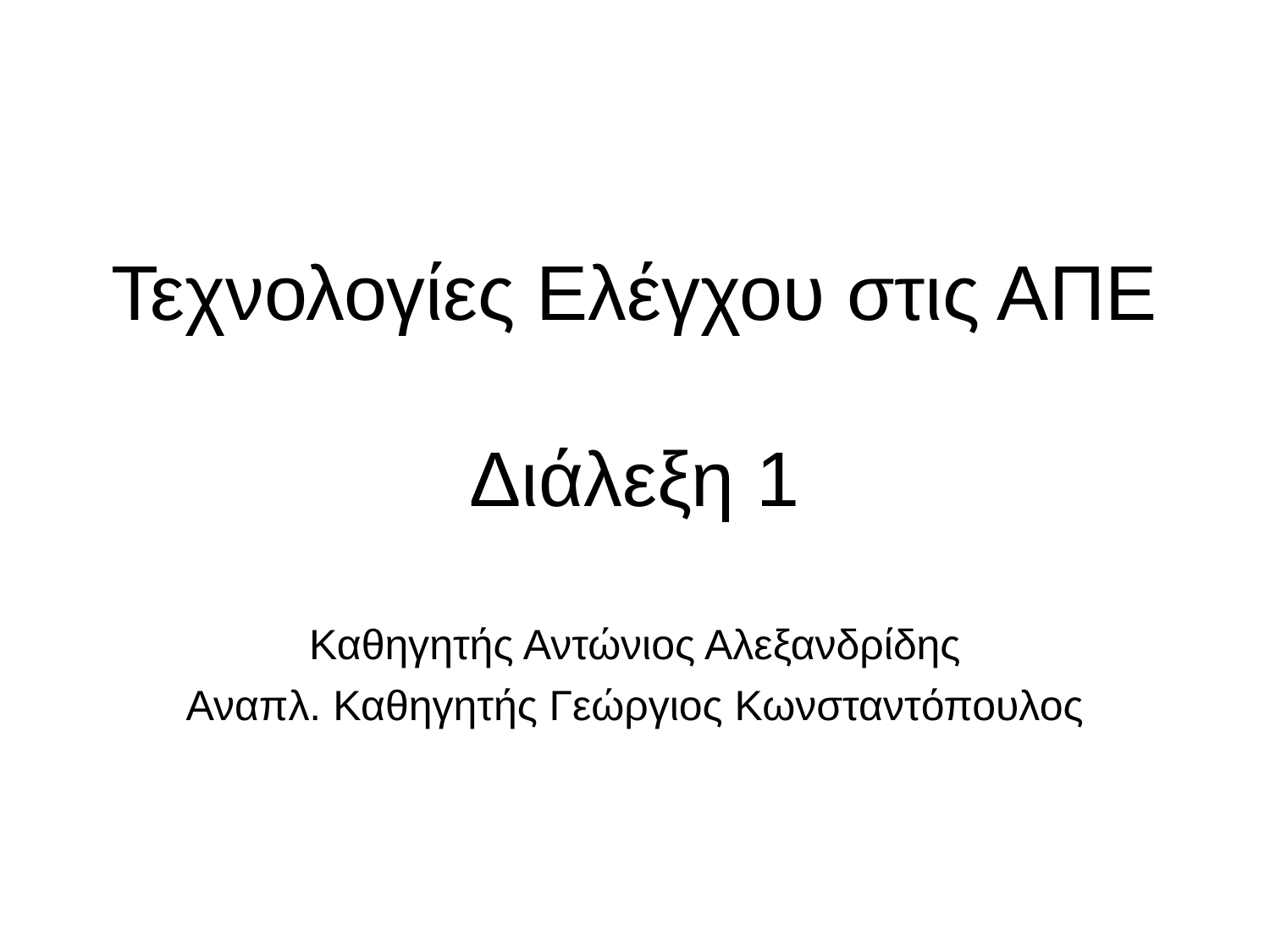

Τεχνολογίες Ελέγχου στις ΑΠΕ

Διάλεξη 1

Καθηγητής Αντώνιος Αλεξανδρίδης
Αναπλ. Καθηγητής Γεώργιος Κωνσταντόπουλος